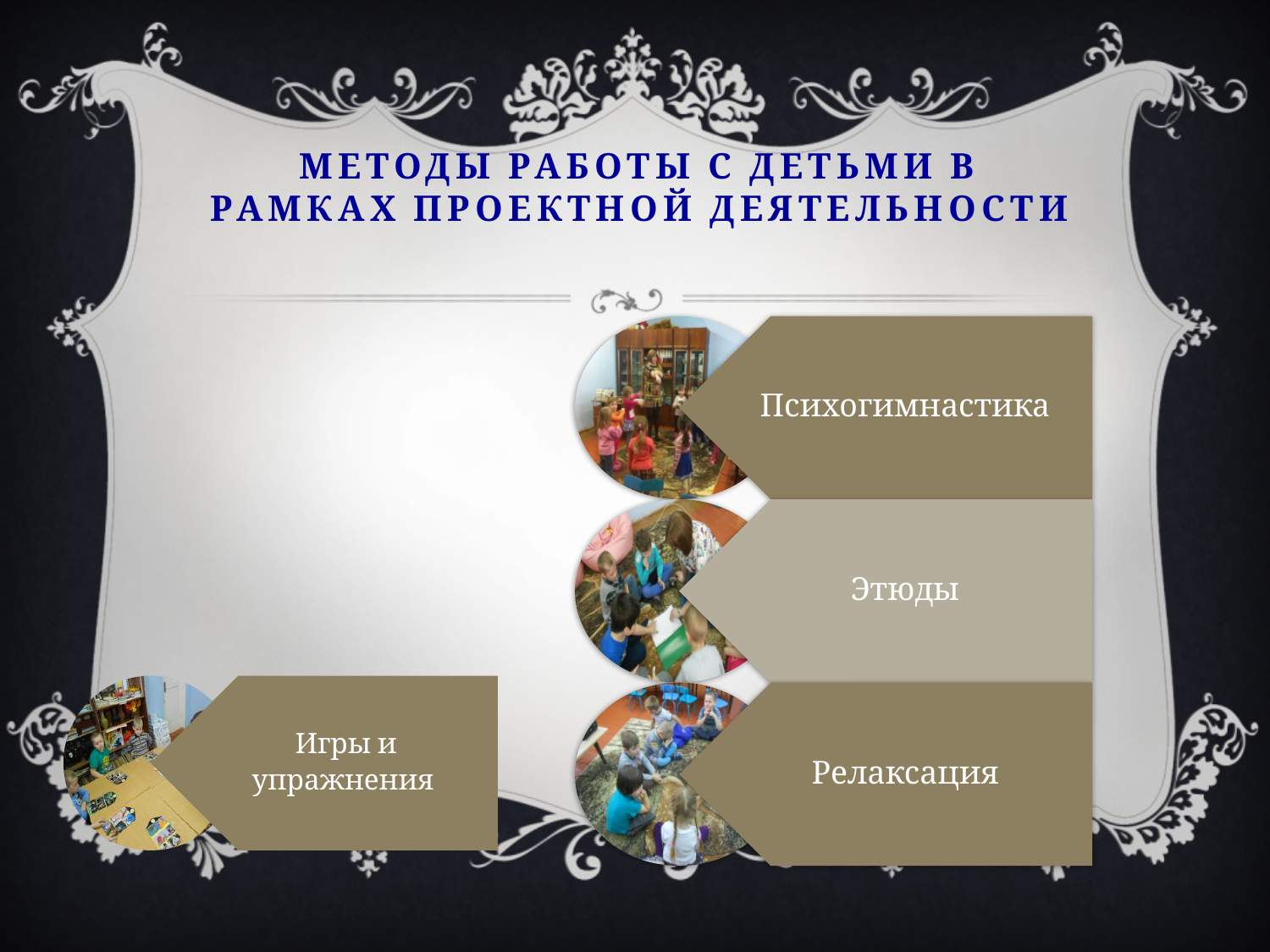

# Методы работы с детьми в рамках проектной деятельности
Игры и упражнения
Этюды
Релаксация
Психогимнастика